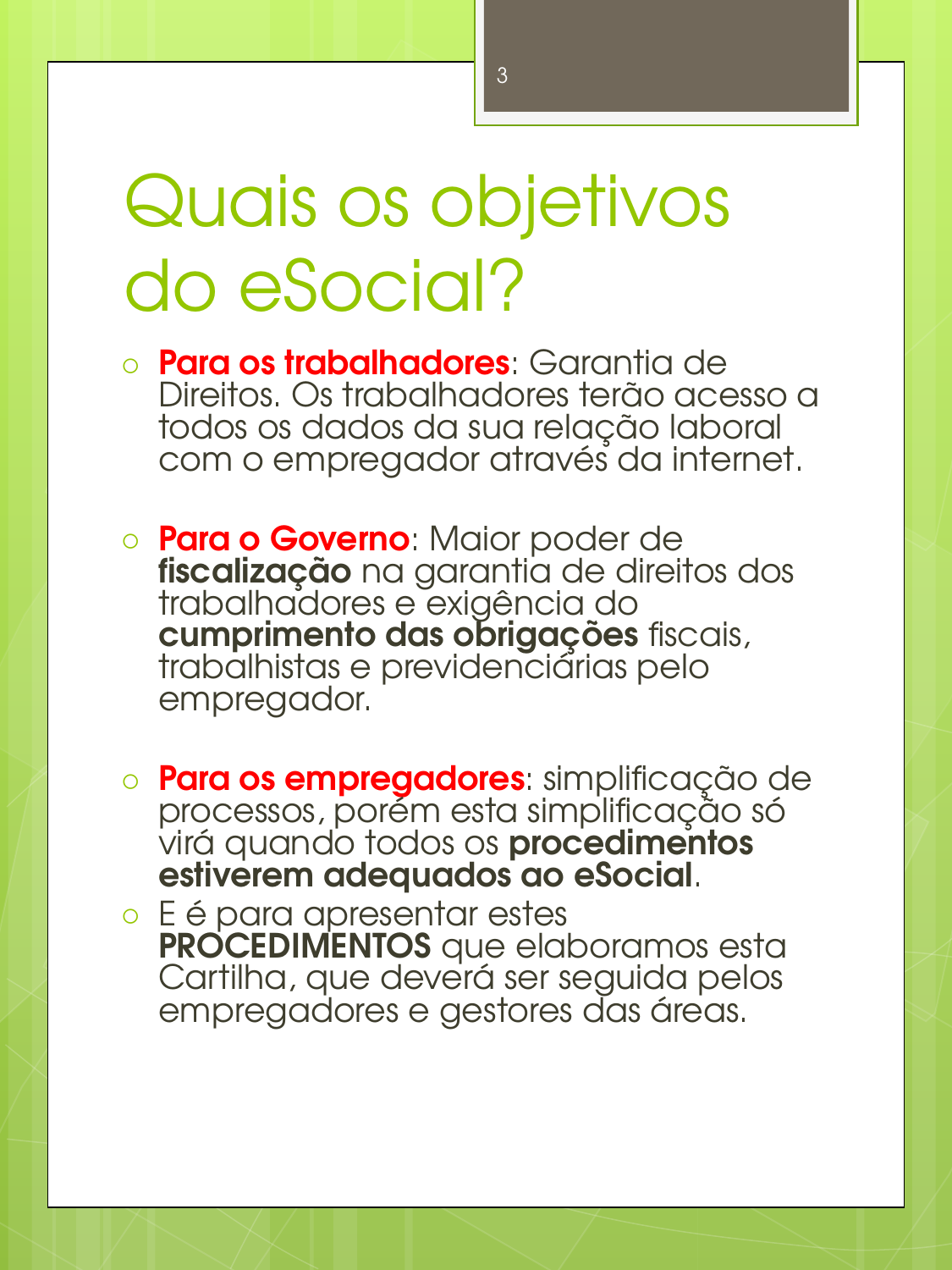

3
# Quais os objetivos do eSocial?
Para os trabalhadores: Garantia de Direitos. Os trabalhadores terão acesso a todos os dados da sua relação laboral com o empregador através da internet.

Para o Governo: Maior poder de fiscalização na garantia de direitos dos trabalhadores e exigência do cumprimento das obrigações fiscais, trabalhistas e previdenciárias pelo empregador.

Para os empregadores: simplificação de processos, porém esta simplificação só virá quando todos os procedimentos estiverem adequados ao eSocial.
E é para apresentar estes PROCEDIMENTOS que elaboramos esta Cartilha, que deverá ser seguida pelos empregadores e gestores das áreas.